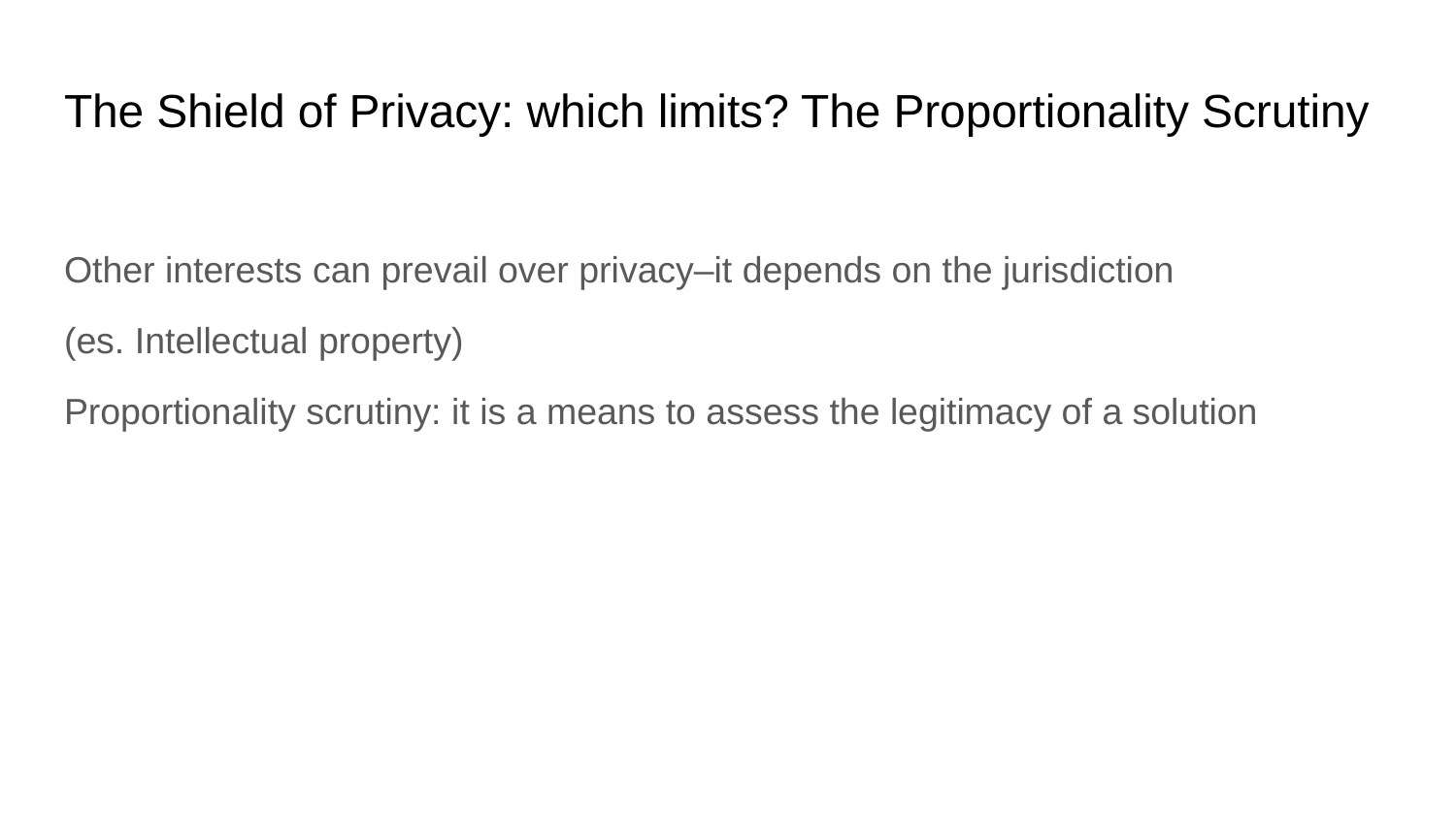

# The Shield of Privacy: which limits? The Proportionality Scrutiny
Other interests can prevail over privacy–it depends on the jurisdiction
(es. Intellectual property)
Proportionality scrutiny: it is a means to assess the legitimacy of a solution